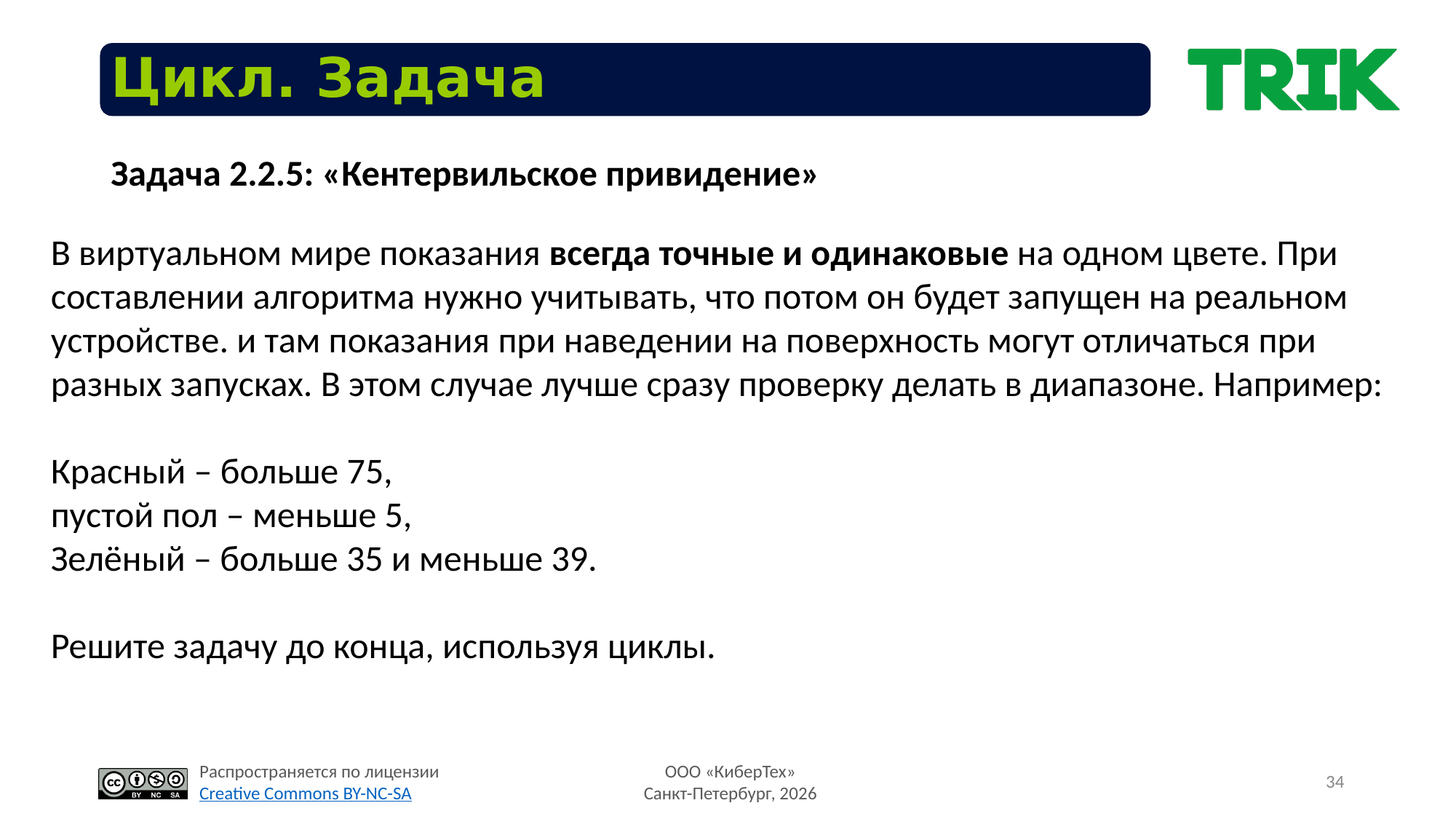

Цикл. Задача
Задача 2.2.5: «Кентервильское привидение»
В виртуальном мире показания всегда точные и одинаковые на одном цвете. При составлении алгоритма нужно учитывать, что потом он будет запущен на реальном устройстве. и там показания при наведении на поверхность могут отличаться при разных запусках. В этом случае лучше сразу проверку делать в диапазоне. Например:
Красный – больше 75,
пустой пол – меньше 5,
Зелёный – больше 35 и меньше 39.

Решите задачу до конца, используя циклы.
34